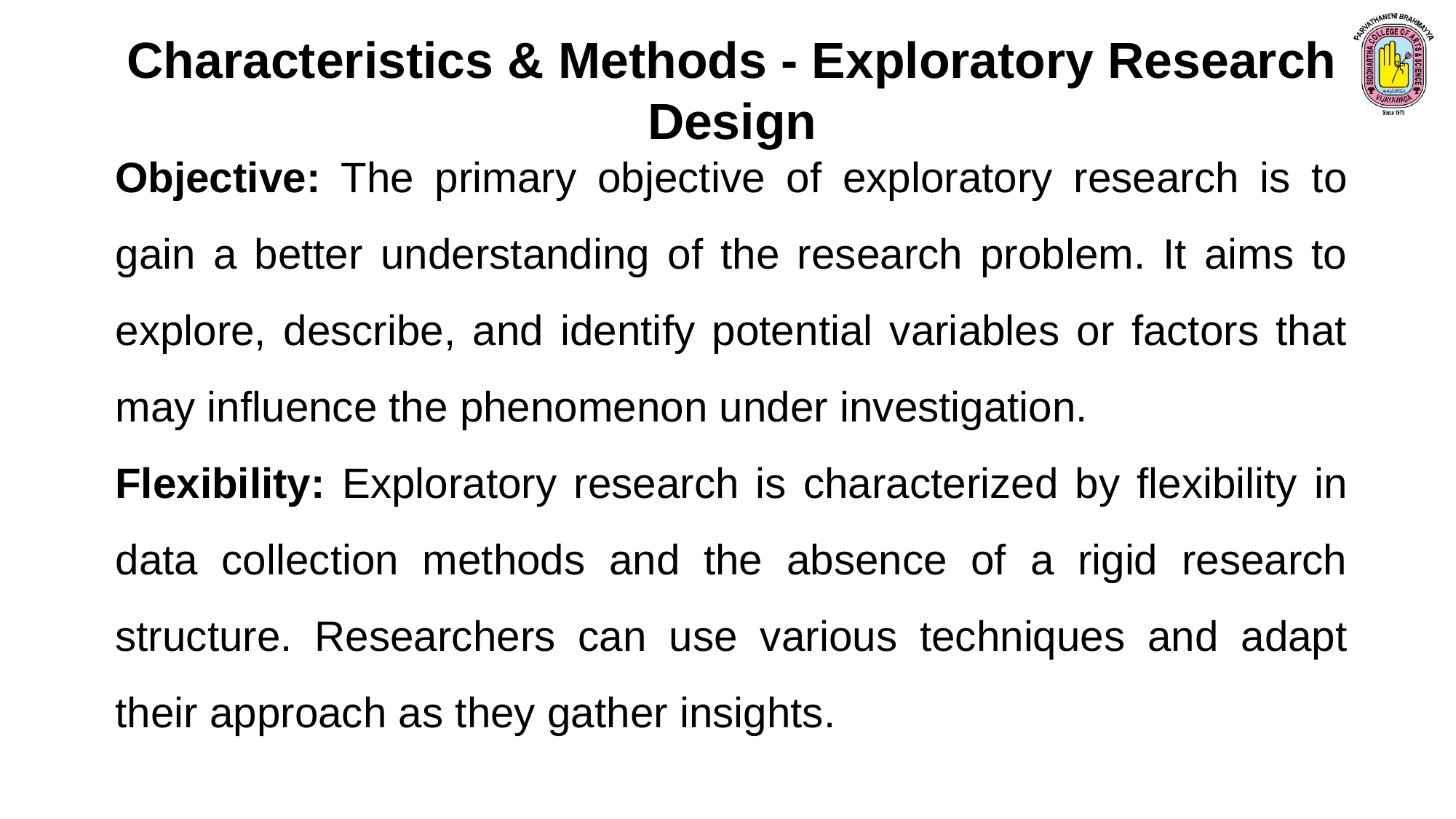

Characteristics & Methods - Exploratory Research Design
Objective: The primary objective of exploratory research is to gain a better understanding of the research problem. It aims to explore, describe, and identify potential variables or factors that may influence the phenomenon under investigation.
Flexibility: Exploratory research is characterized by flexibility in data collection methods and the absence of a rigid research structure. Researchers can use various techniques and adapt their approach as they gather insights.